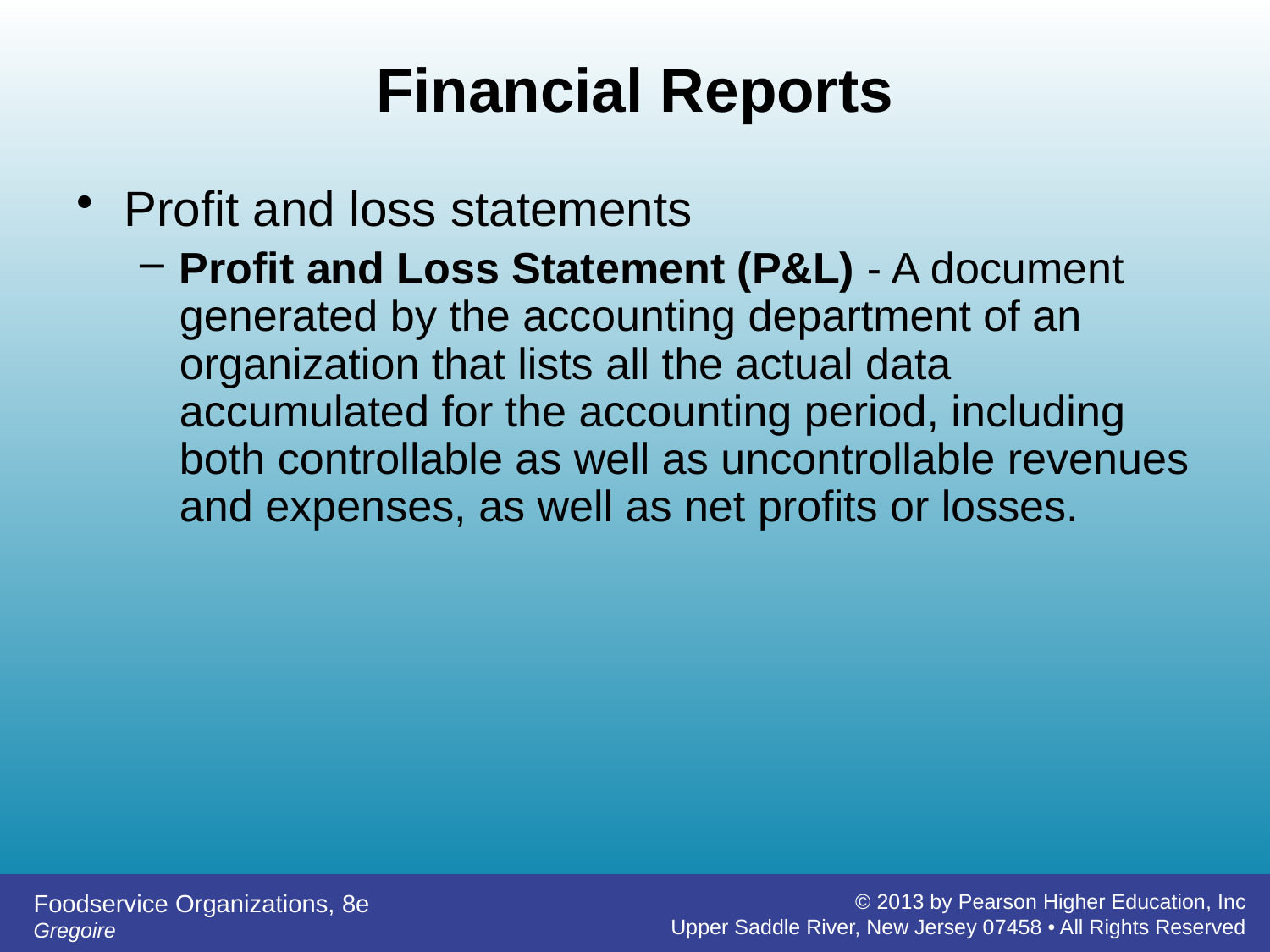

# Financial Reports
Profit and loss statements
Profit and Loss Statement (P&L) - A document generated by the accounting department of an organization that lists all the actual data accumulated for the accounting period, including both controllable as well as uncontrollable revenues and expenses, as well as net profits or losses.